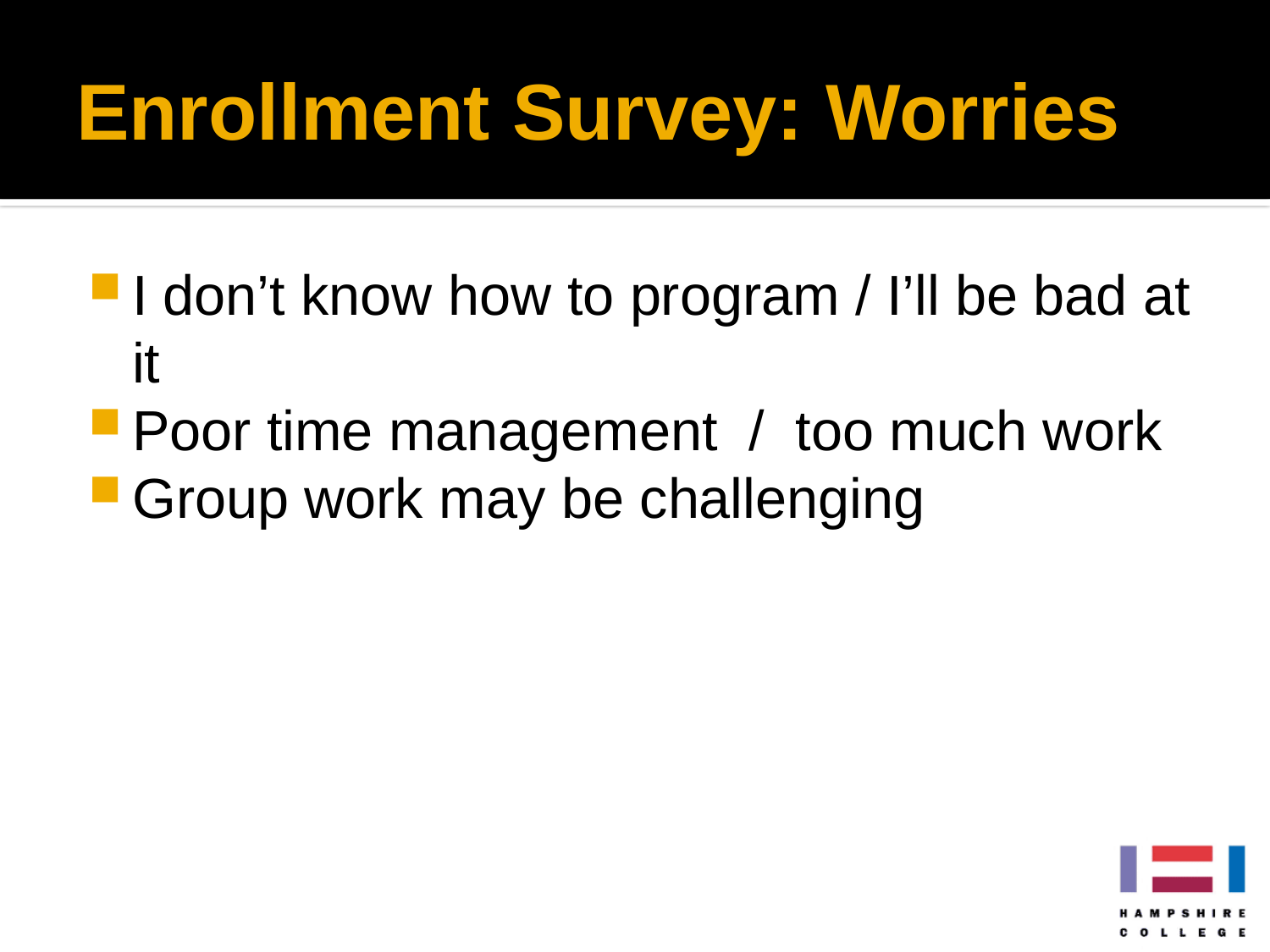

# Enrollment Survey: Worries
I don’t know how to program / I’ll be bad at it
Poor time management  /  too much work
Group work may be challenging